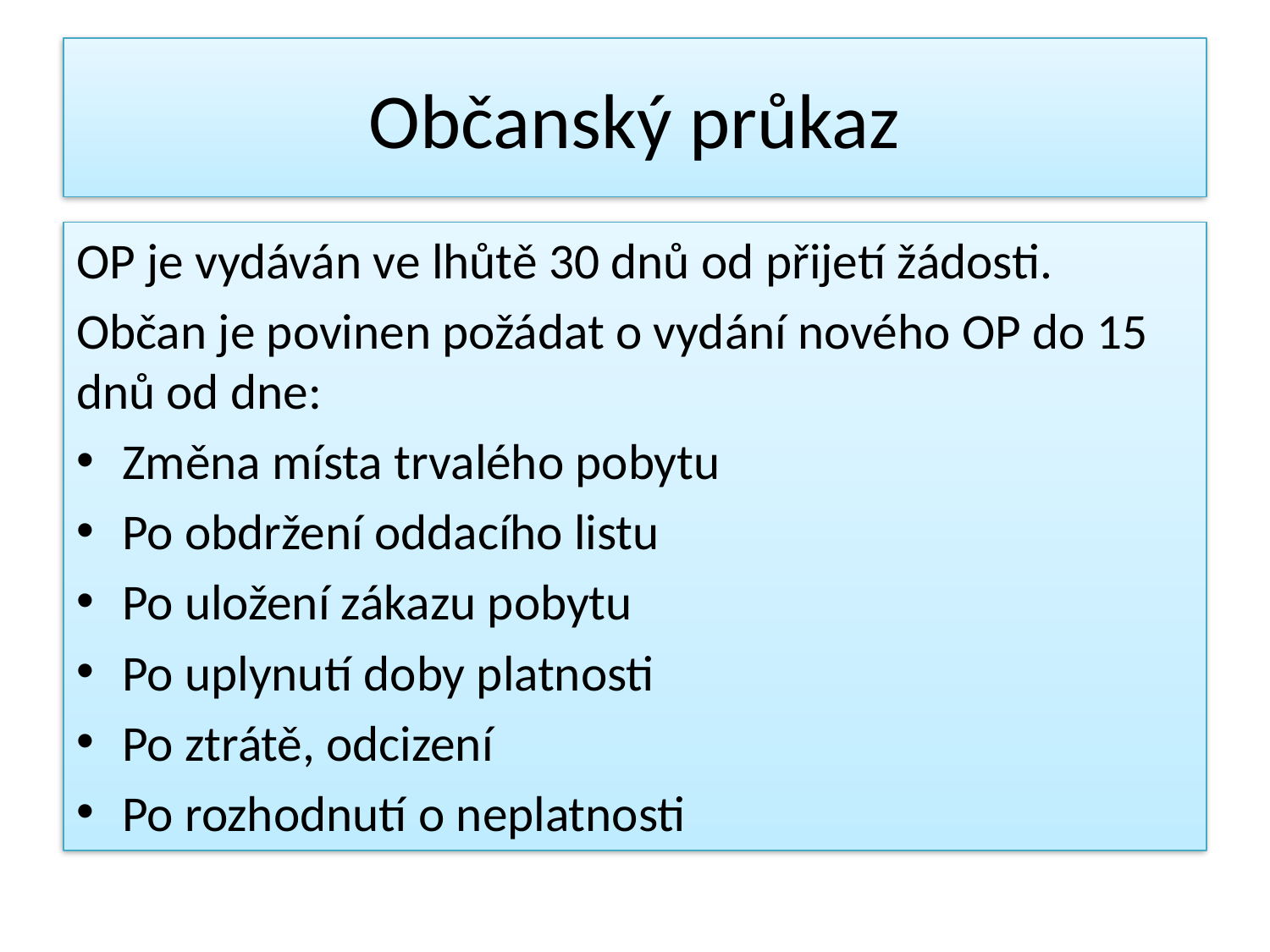

# Občanský průkaz
OP je vydáván ve lhůtě 30 dnů od přijetí žádosti.
Občan je povinen požádat o vydání nového OP do 15 dnů od dne:
Změna místa trvalého pobytu
Po obdržení oddacího listu
Po uložení zákazu pobytu
Po uplynutí doby platnosti
Po ztrátě, odcizení
Po rozhodnutí o neplatnosti